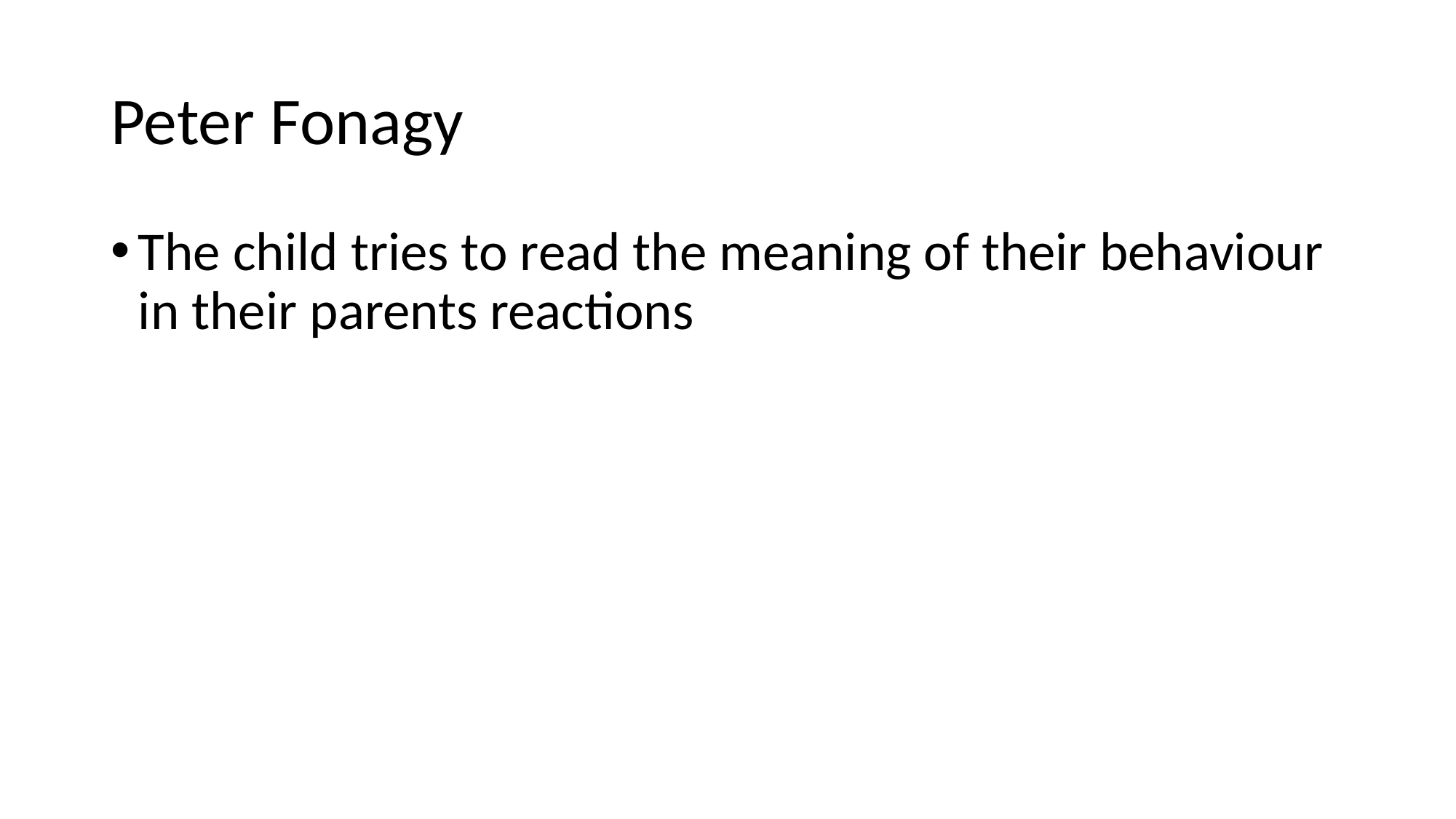

# Peter Fonagy
The child tries to read the meaning of their behaviour in their parents reactions